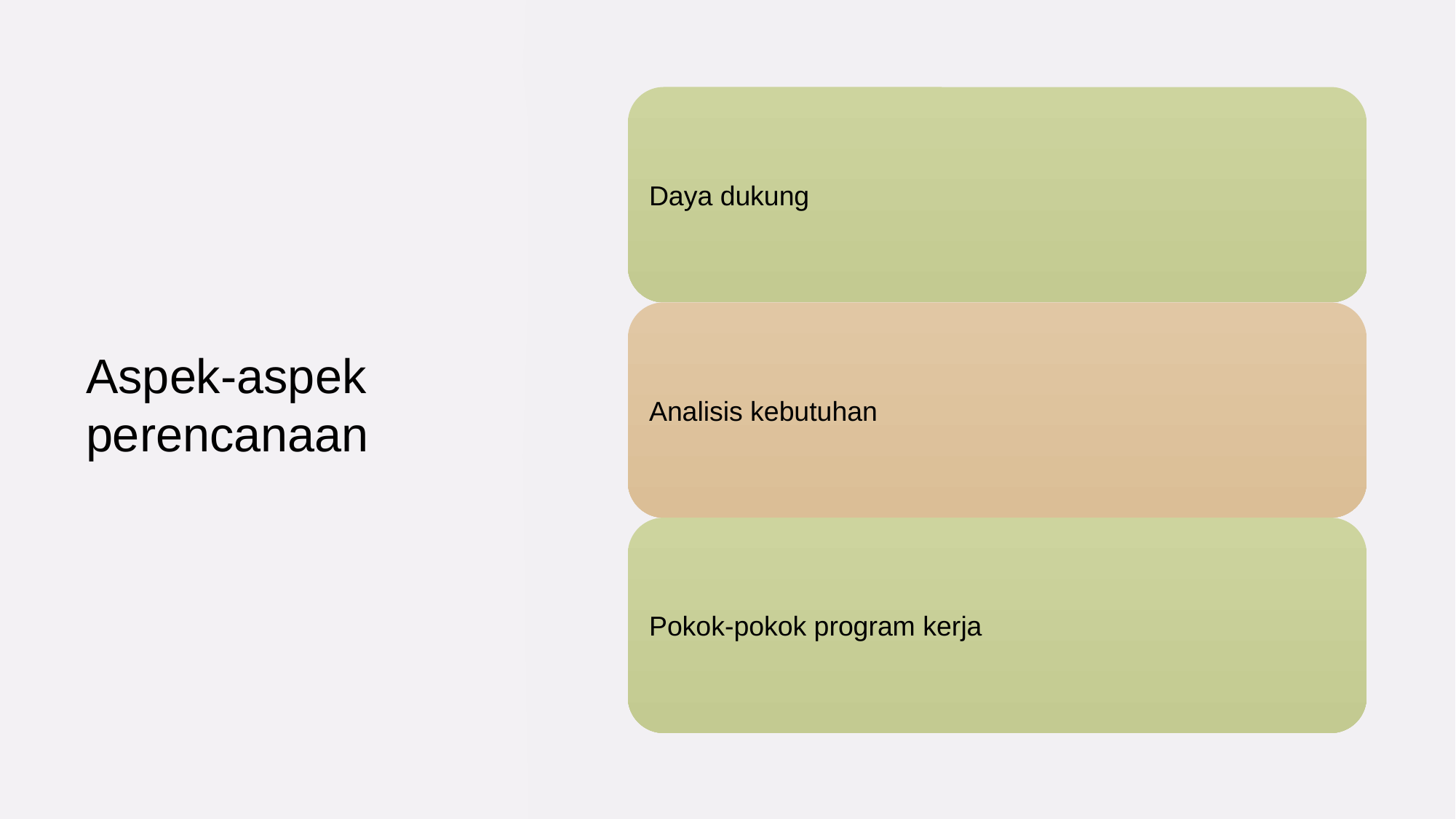

# Aspek-aspek perencanaan
Daya dukung
Analisis kebutuhan
Pokok-pokok program kerja